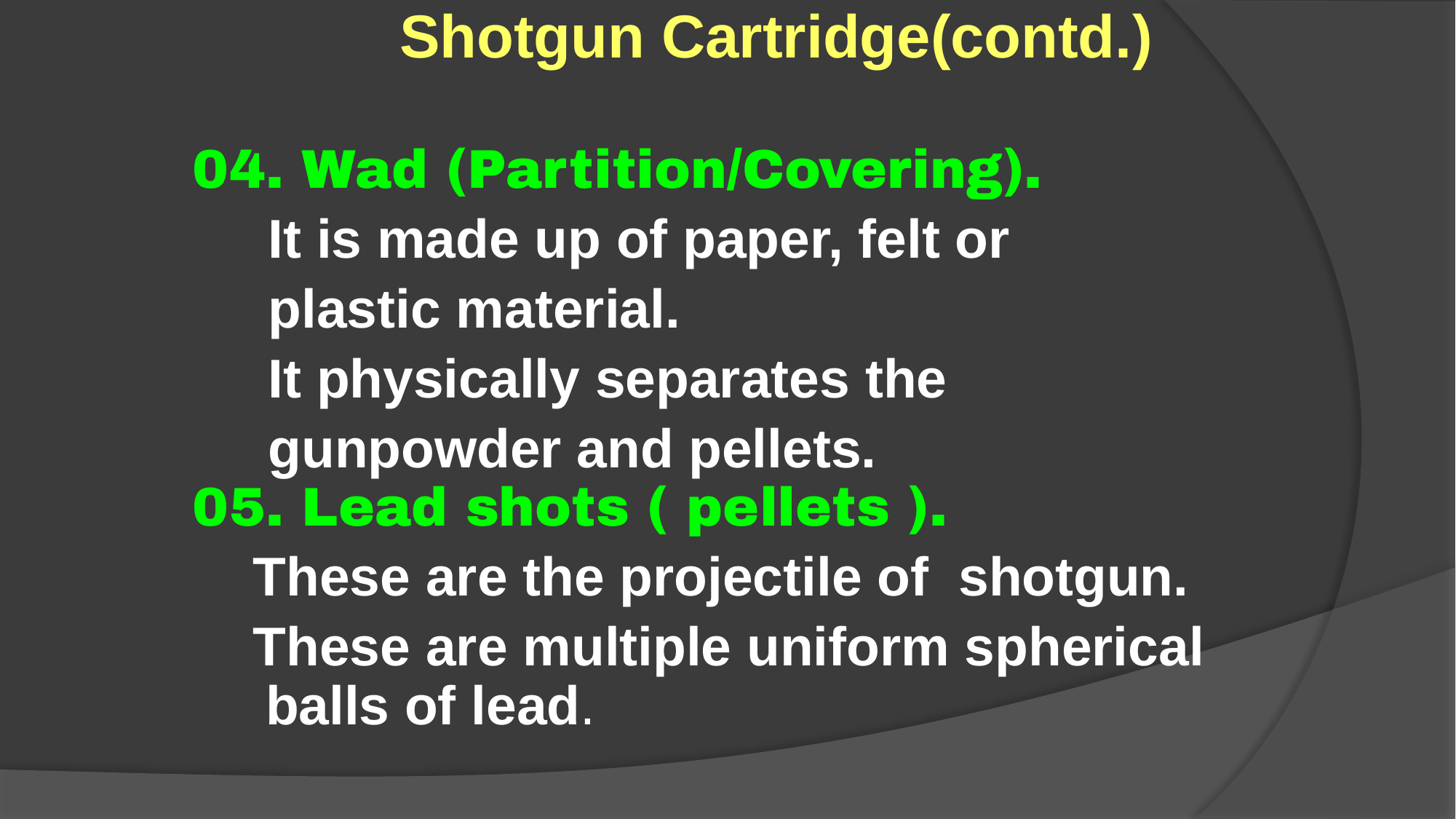

Shotgun Cartridge(contd.)

04. Wad (Partition/Covering).
     It is made up of paper, felt or
     plastic material.
     It physically separates the
     gunpowder and pellets.
05. Lead shots ( pellets ).
    These are the projectile of  shotgun.
    These are multiple uniform spherical balls of lead.